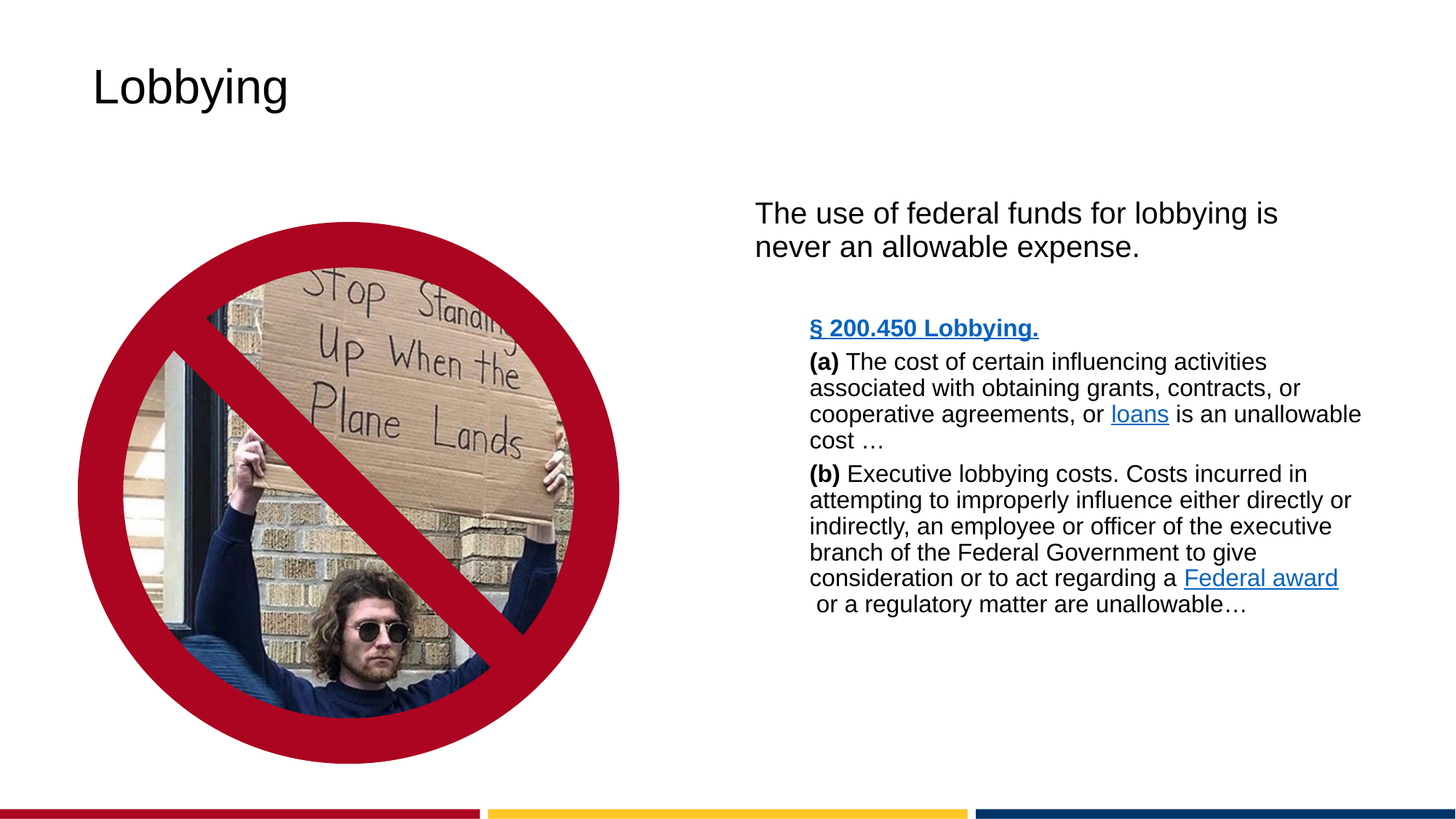

# Lobbying
The use of federal funds for lobbying is never an allowable expense.

§ 200.450 Lobbying.
(a) The cost of certain influencing activities associated with obtaining grants, contracts, or cooperative agreements, or loans is an unallowable cost …
(b) Executive lobbying costs. Costs incurred in attempting to improperly influence either directly or indirectly, an employee or officer of the executive branch of the Federal Government to give consideration or to act regarding a Federal award or a regulatory matter are unallowable…